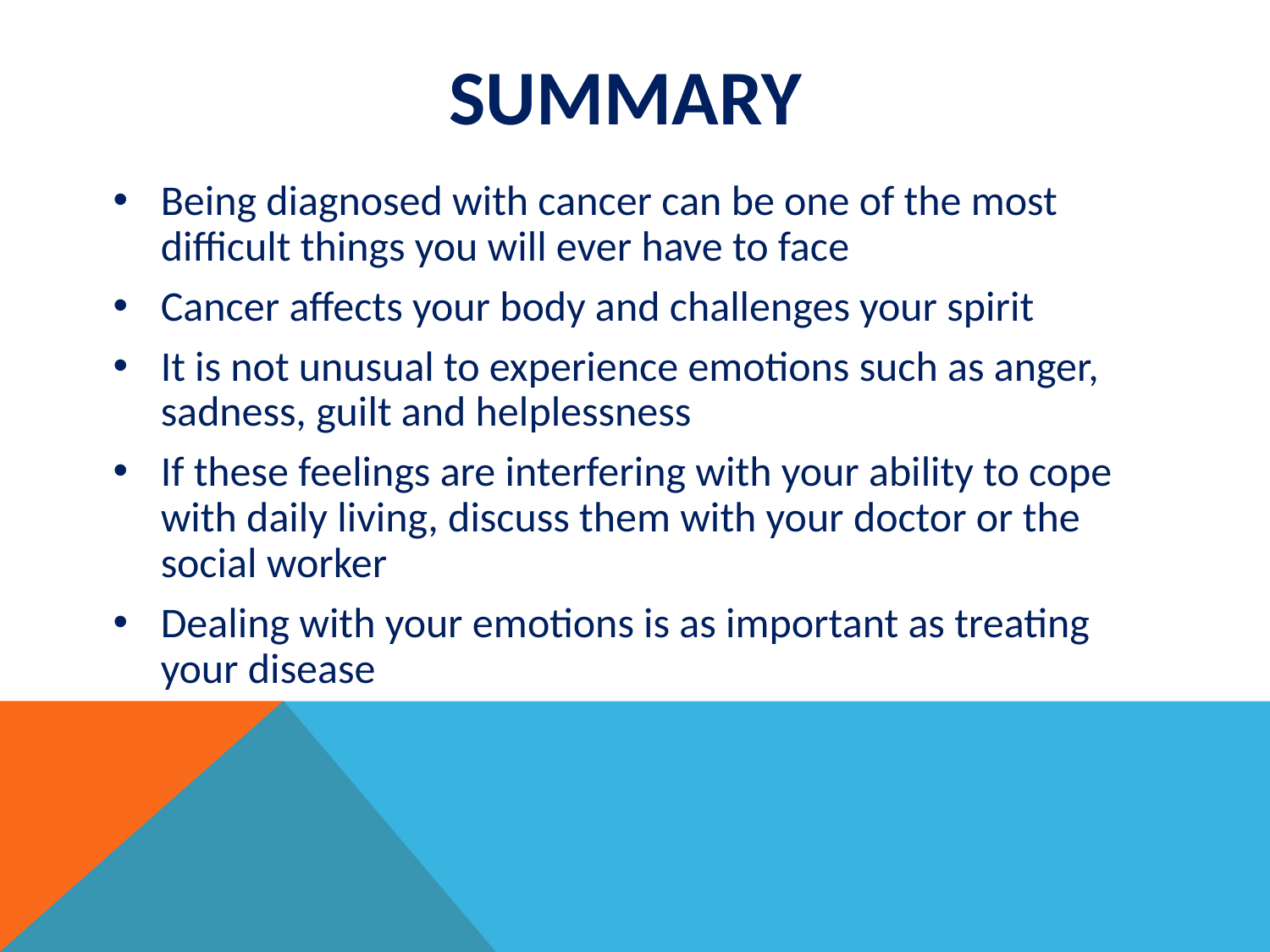

# Summary
Being diagnosed with cancer can be one of the most difficult things you will ever have to face
Cancer affects your body and challenges your spirit
It is not unusual to experience emotions such as anger, sadness, guilt and helplessness
If these feelings are interfering with your ability to cope with daily living, discuss them with your doctor or the social worker
Dealing with your emotions is as important as treating your disease